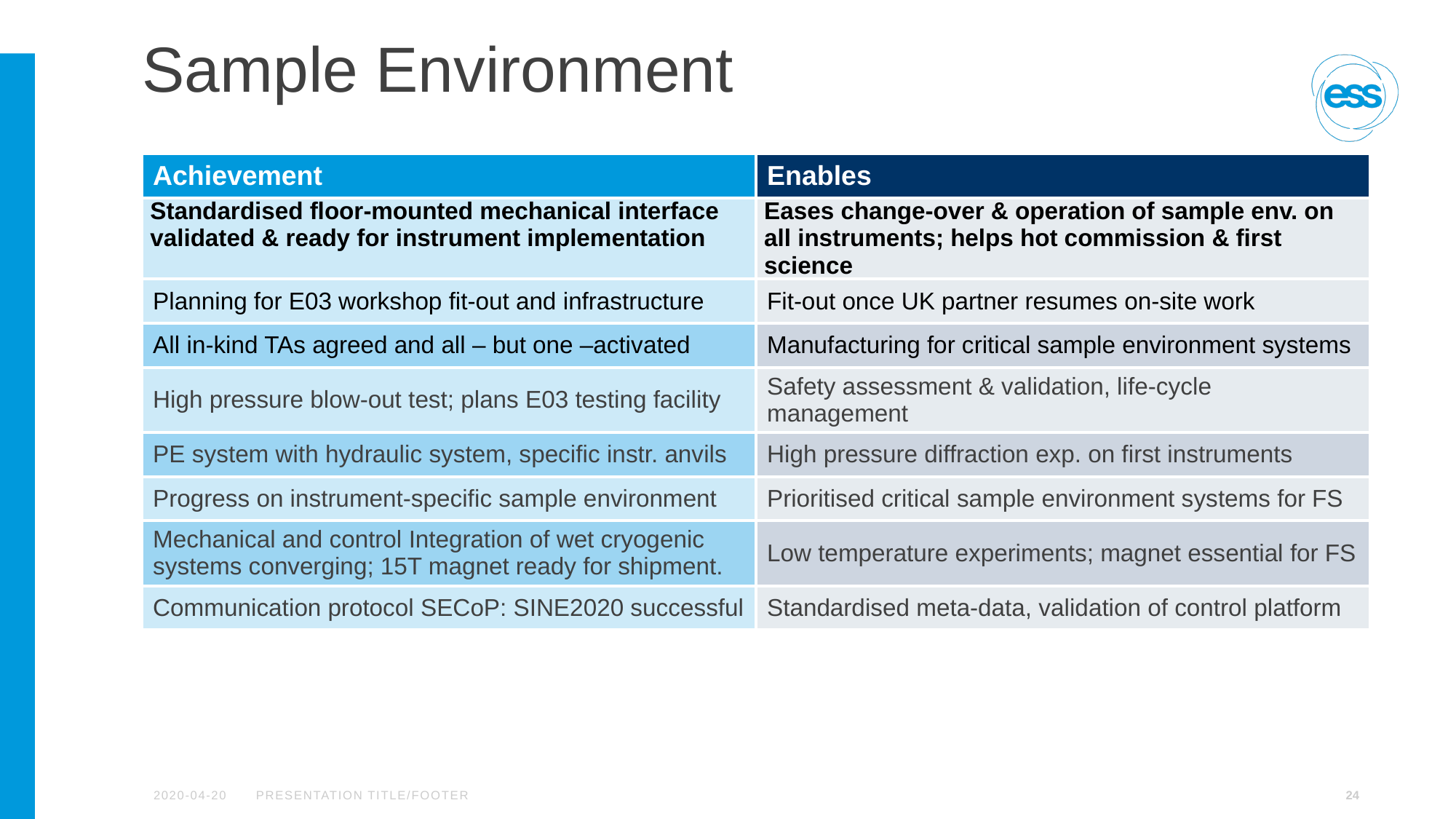

# Sample Environment
| Achievement | Enables |
| --- | --- |
| Standardised floor-mounted mechanical interface validated & ready for instrument implementation | Eases change-over & operation of sample env. on all instruments; helps hot commission & first science |
| Planning for E03 workshop fit-out and infrastructure | Fit-out once UK partner resumes on-site work |
| All in-kind TAs agreed and all – but one –activated | Manufacturing for critical sample environment systems |
| High pressure blow-out test; plans E03 testing facility | Safety assessment & validation, life-cycle management |
| PE system with hydraulic system, specific instr. anvils | High pressure diffraction exp. on first instruments |
| Progress on instrument-specific sample environment | Prioritised critical sample environment systems for FS |
| Mechanical and control Integration of wet cryogenic systems converging; 15T magnet ready for shipment. | Low temperature experiments; magnet essential for FS |
| Communication protocol SECoP: SINE2020 successful | Standardised meta-data, validation of control platform |
2020-04-20
PRESENTATION TITLE/FOOTER
24